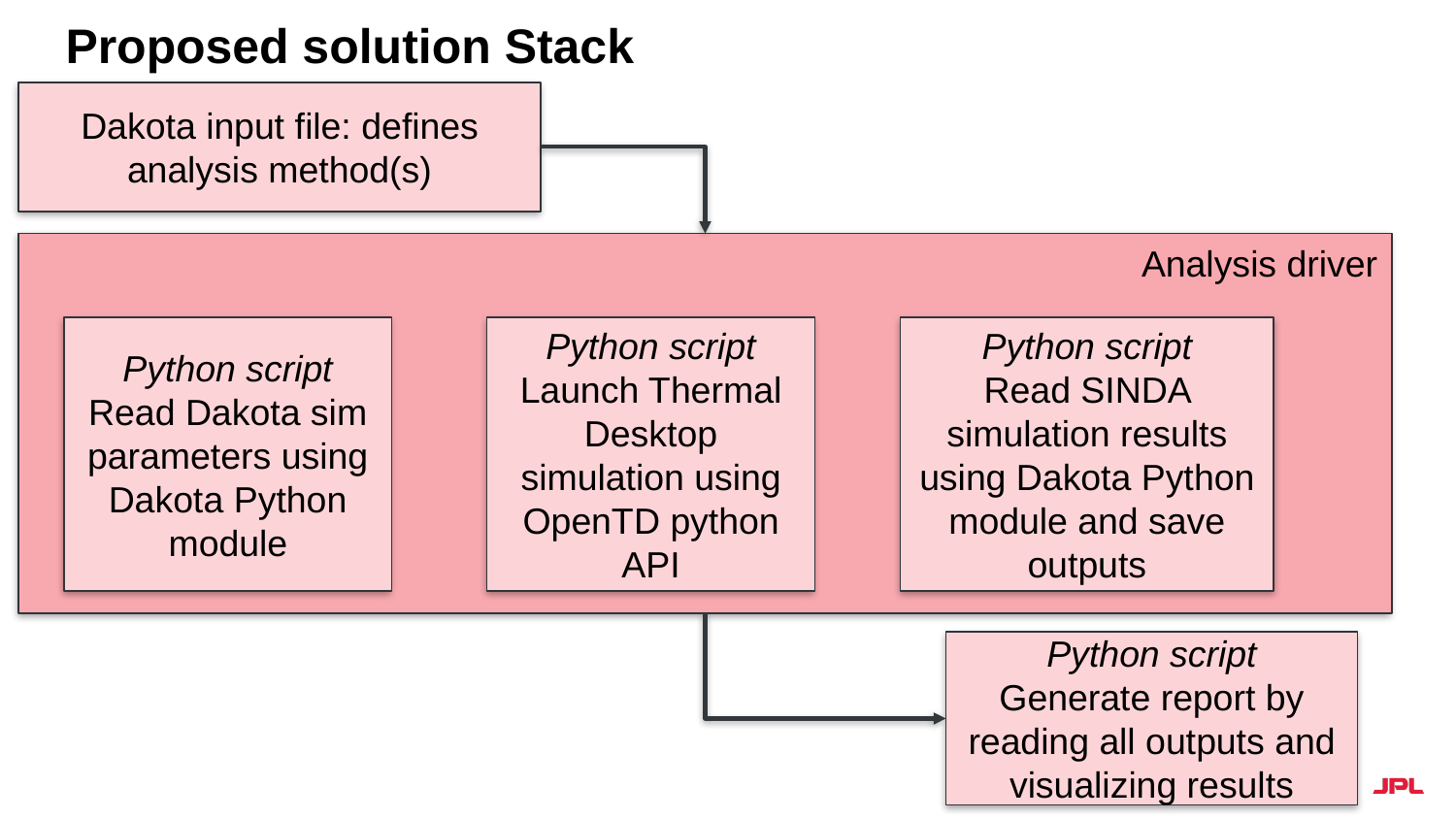

7
# Proposed solution Stack
Dakota input file: defines analysis method(s)
Analysis driver
Python script
Launch Thermal Desktop simulation using OpenTD python API
Python script
Read SINDA simulation results using Dakota Python module and save outputs
Python script
Read Dakota sim parameters using Dakota Python module
Python script
Generate report by reading all outputs and visualizing results